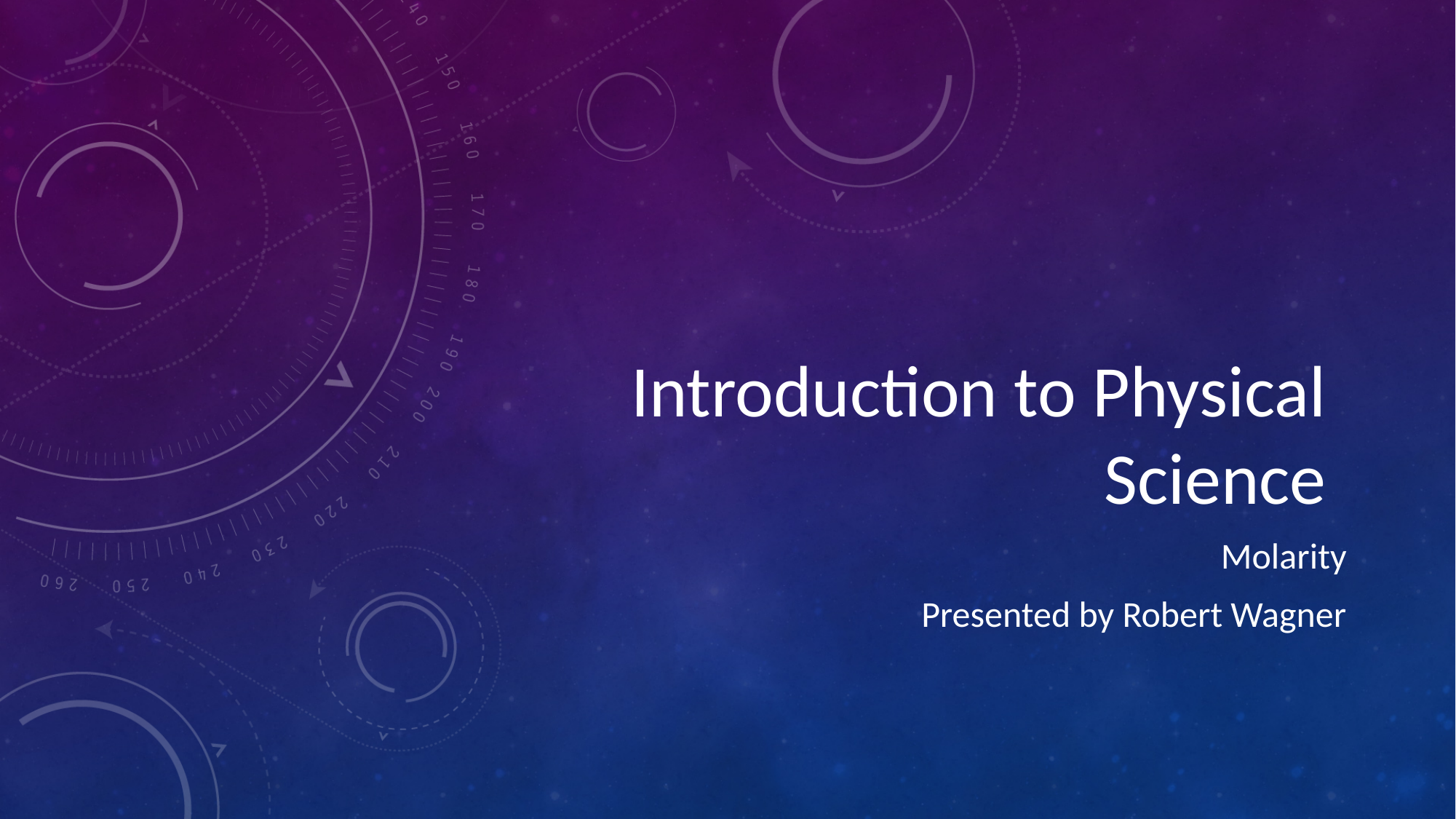

# Introduction to Physical Science
Molarity
Presented by Robert Wagner